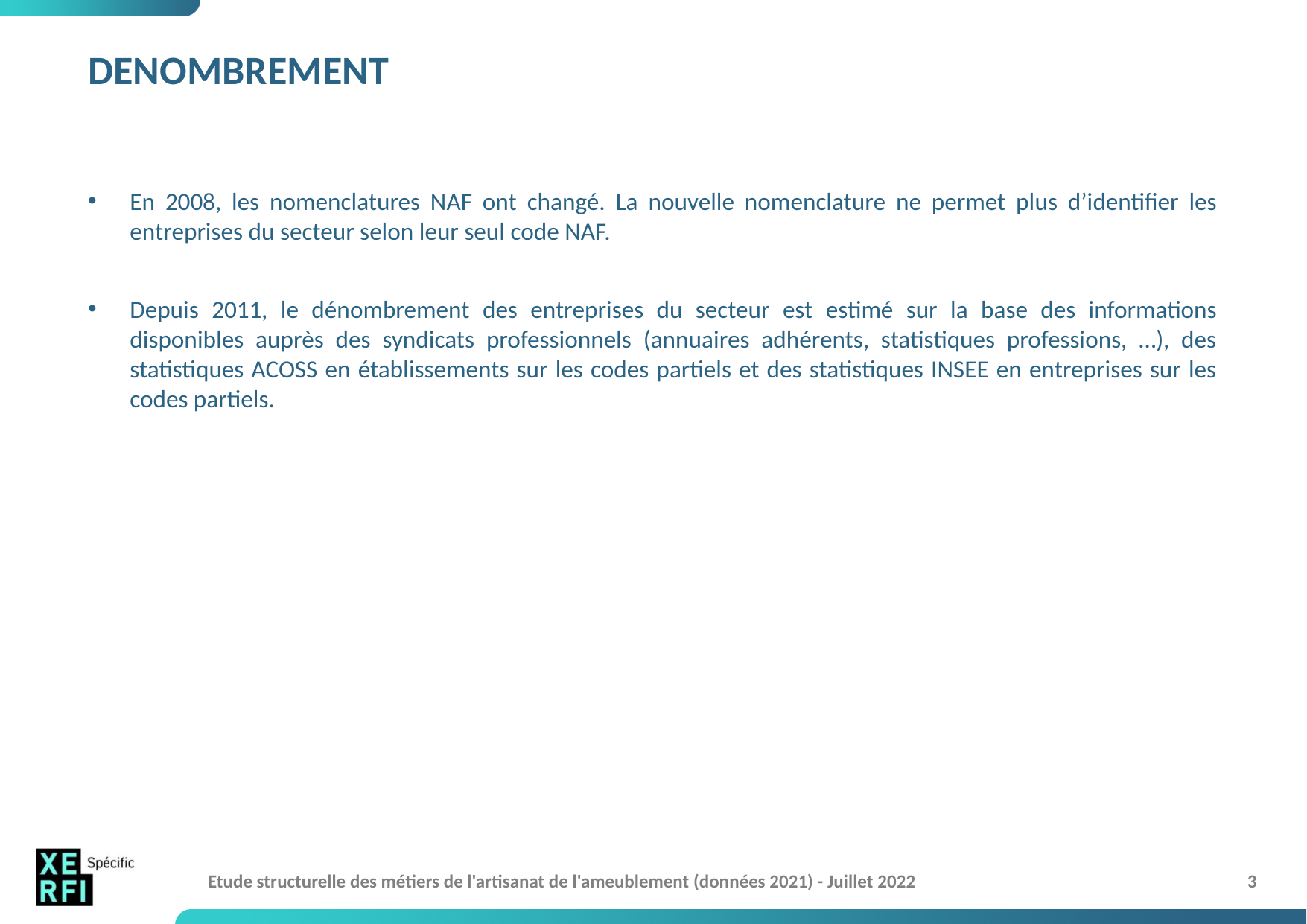

# DENOMBREMENT
En 2008, les nomenclatures NAF ont changé. La nouvelle nomenclature ne permet plus d’identifier les entreprises du secteur selon leur seul code NAF.

Depuis 2011, le dénombrement des entreprises du secteur est estimé sur la base des informations disponibles auprès des syndicats professionnels (annuaires adhérents, statistiques professions, …), des statistiques ACOSS en établissements sur les codes partiels et des statistiques INSEE en entreprises sur les codes partiels.

Etude structurelle des métiers de l'artisanat de l'ameublement (données 2021) - Juillet 2022
3